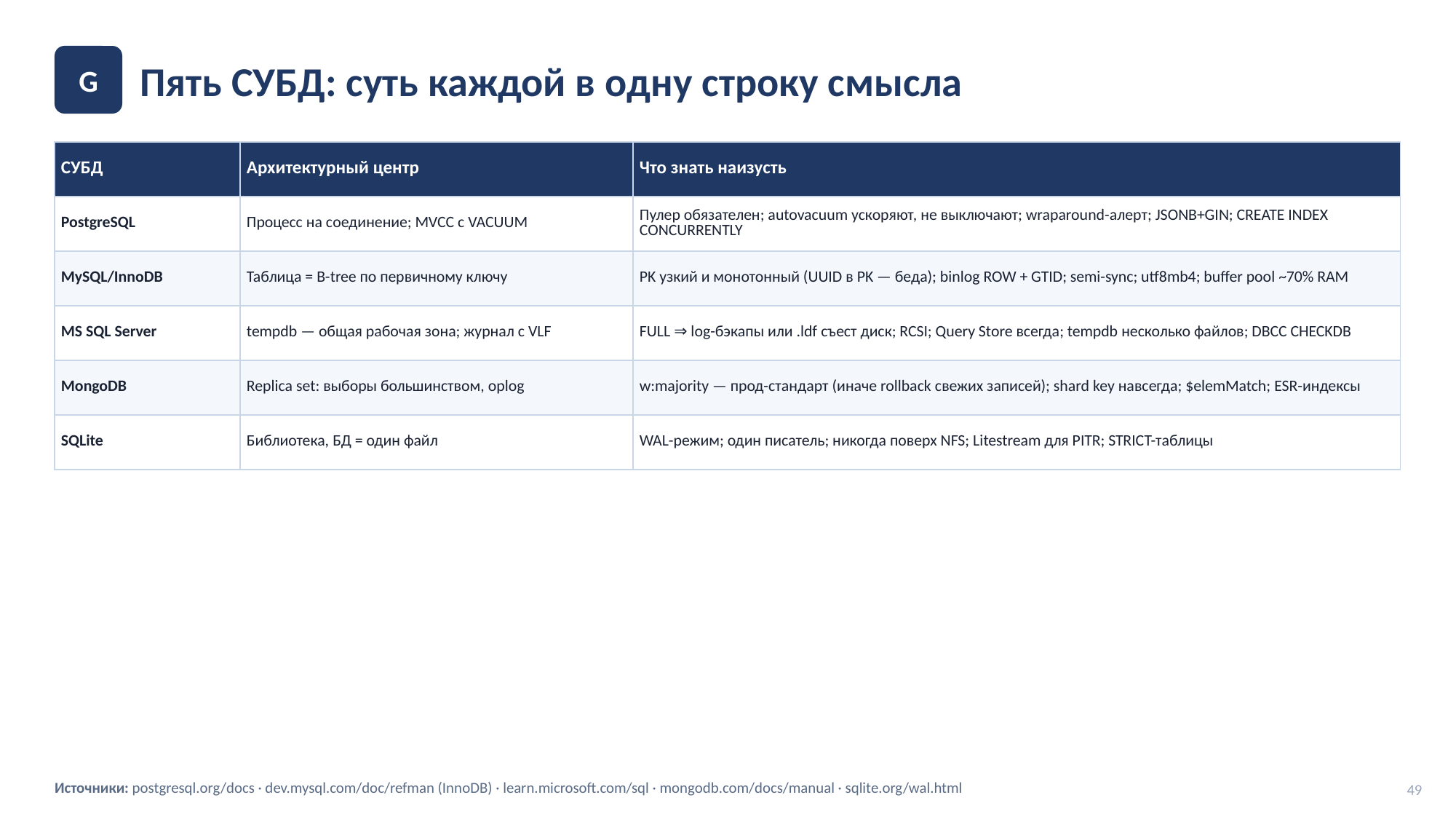

Пять СУБД: суть каждой в одну строку смысла

G
| СУБД | Архитектурный центр | Что знать наизусть |
| --- | --- | --- |
| PostgreSQL | Процесс на соединение; MVCC с VACUUM | Пулер обязателен; autovacuum ускоряют, не выключают; wraparound-алерт; JSONB+GIN; CREATE INDEX CONCURRENTLY |
| MySQL/InnoDB | Таблица = B-tree по первичному ключу | PK узкий и монотонный (UUID в PK — беда); binlog ROW + GTID; semi-sync; utf8mb4; buffer pool ~70% RAM |
| MS SQL Server | tempdb — общая рабочая зона; журнал с VLF | FULL ⇒ log-бэкапы или .ldf съест диск; RCSI; Query Store всегда; tempdb несколько файлов; DBCC CHECKDB |
| MongoDB | Replica set: выборы большинством, oplog | w:majority — прод-стандарт (иначе rollback свежих записей); shard key навсегда; $elemMatch; ESR-индексы |
| SQLite | Библиотека, БД = один файл | WAL-режим; один писатель; никогда поверх NFS; Litestream для PITR; STRICT-таблицы |
Источники: postgresql.org/docs · dev.mysql.com/doc/refman (InnoDB) · learn.microsoft.com/sql · mongodb.com/docs/manual · sqlite.org/wal.html
49